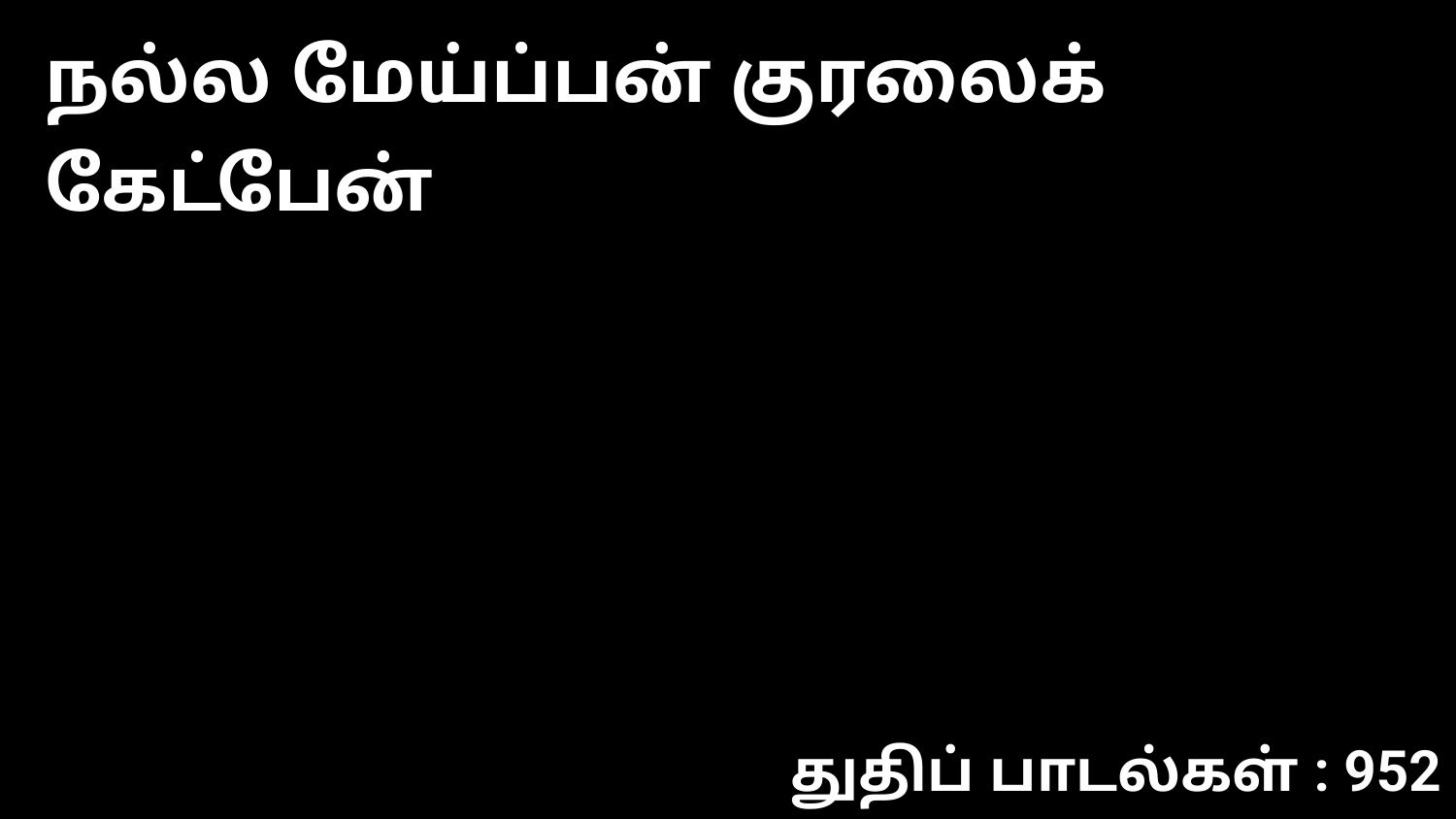

நல்ல மேய்ப்பன் குரலைக் கேட்பேன்
துதிப் பாடல்கள் : 952